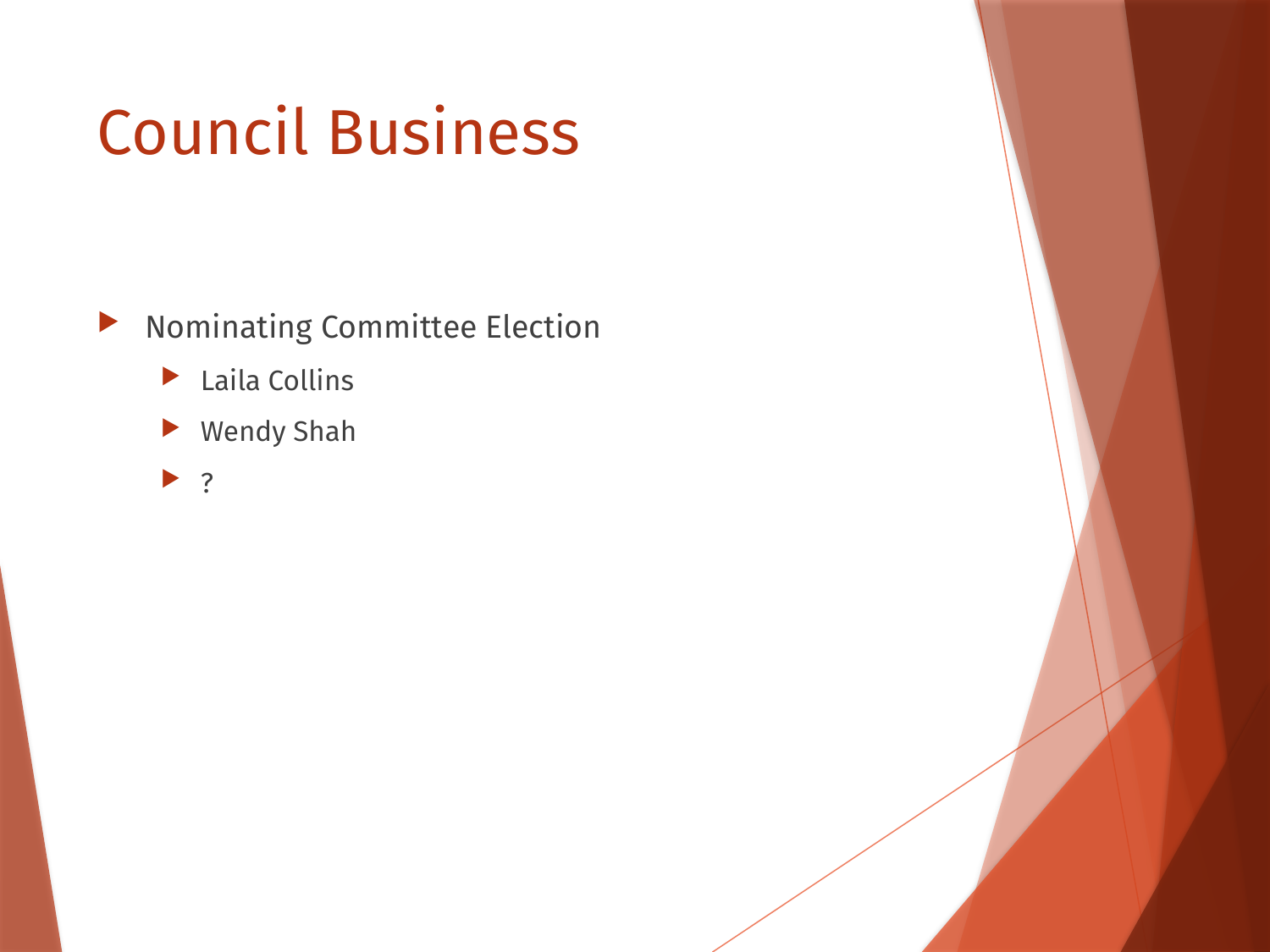

# Council Business
Nominating Committee Election
Laila Collins
Wendy Shah
?